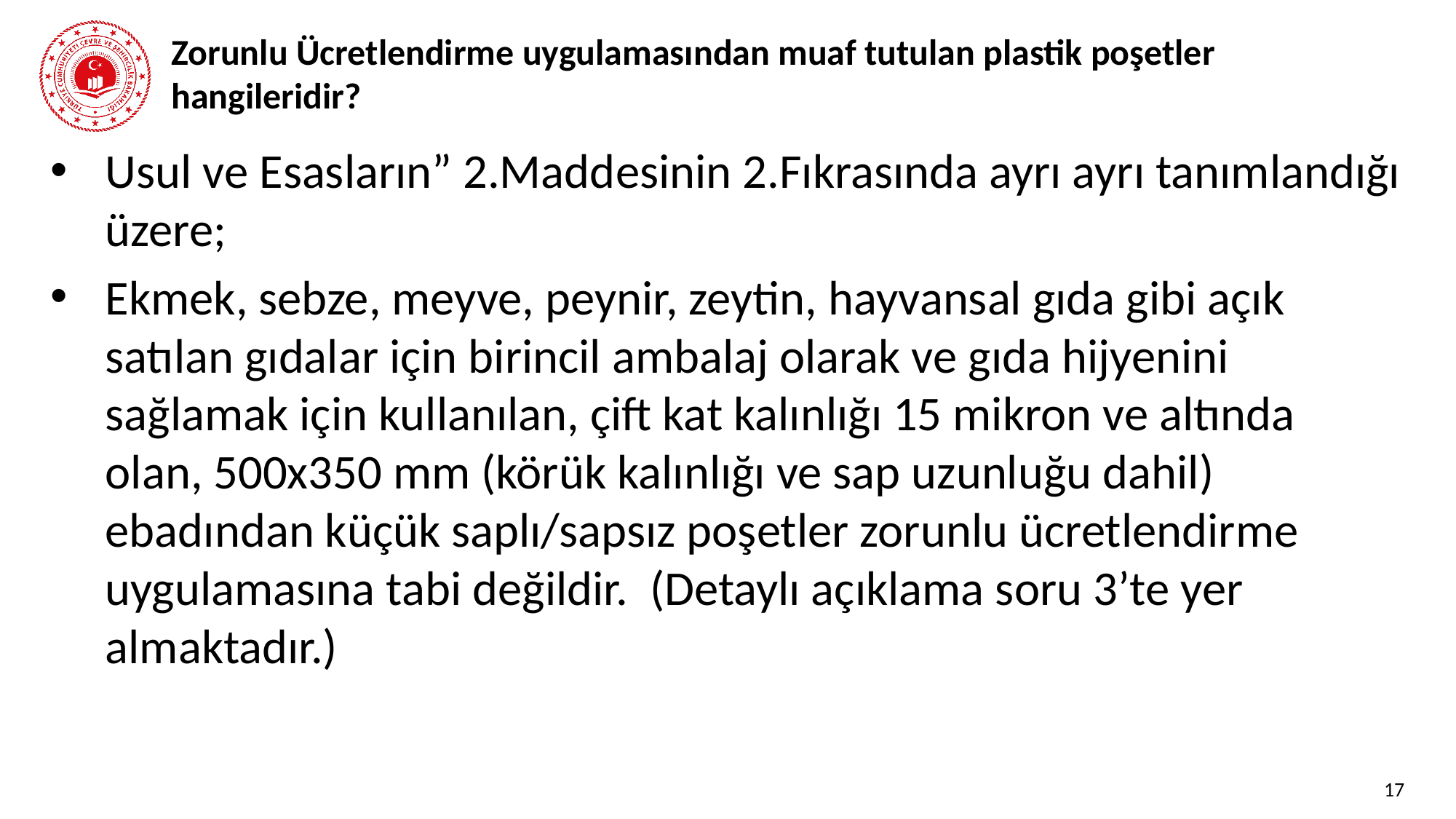

# Zorunlu Ücretlendirme uygulamasından muaf tutulan plastik poşetler hangileridir?
Usul ve Esasların” 2.Maddesinin 2.Fıkrasında ayrı ayrı tanımlandığı üzere;
Ekmek, sebze, meyve, peynir, zeytin, hayvansal gıda gibi açık satılan gıdalar için birincil ambalaj olarak ve gıda hijyenini sağlamak için kullanılan, çift kat kalınlığı 15 mikron ve altında olan, 500x350 mm (körük kalınlığı ve sap uzunluğu dahil) ebadından küçük saplı/sapsız poşetler zorunlu ücretlendirme uygulamasına tabi değildir.  (Detaylı açıklama soru 3’te yer almaktadır.)
17